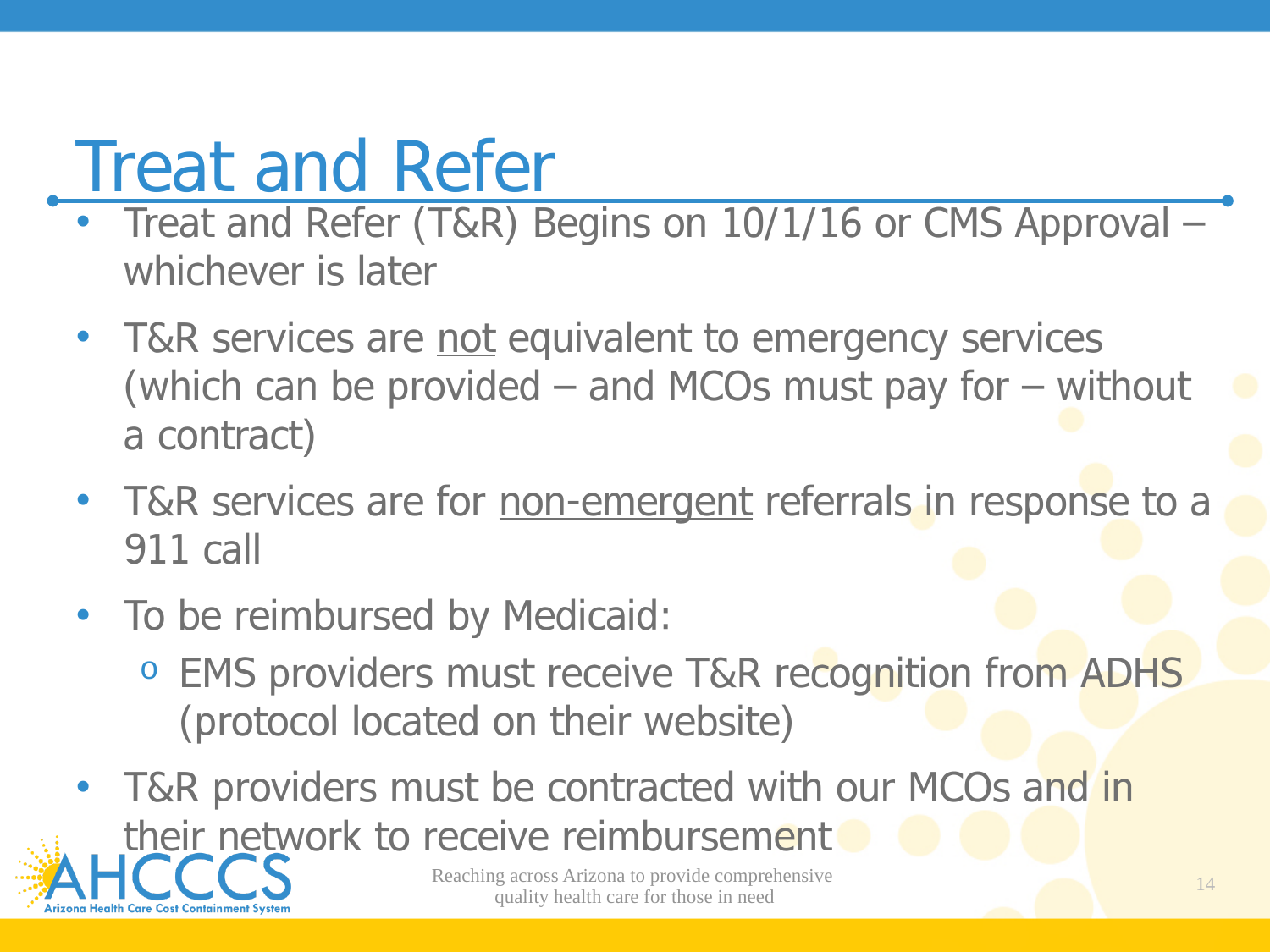

# Treat and Refer
Treat and Refer (T&R) Begins on 10/1/16 or CMS Approval – whichever is later
T&R services are not equivalent to emergency services (which can be provided – and MCOs must pay for – without a contract)
T&R services are for non-emergent referrals in response to a 911 call
To be reimbursed by Medicaid:
EMS providers must receive T&R recognition from ADHS (protocol located on their website)
T&R providers must be contracted with our MCOs and in their network to receive reimbursement

Reaching across Arizona to provide comprehensive
quality health care for those in need
14